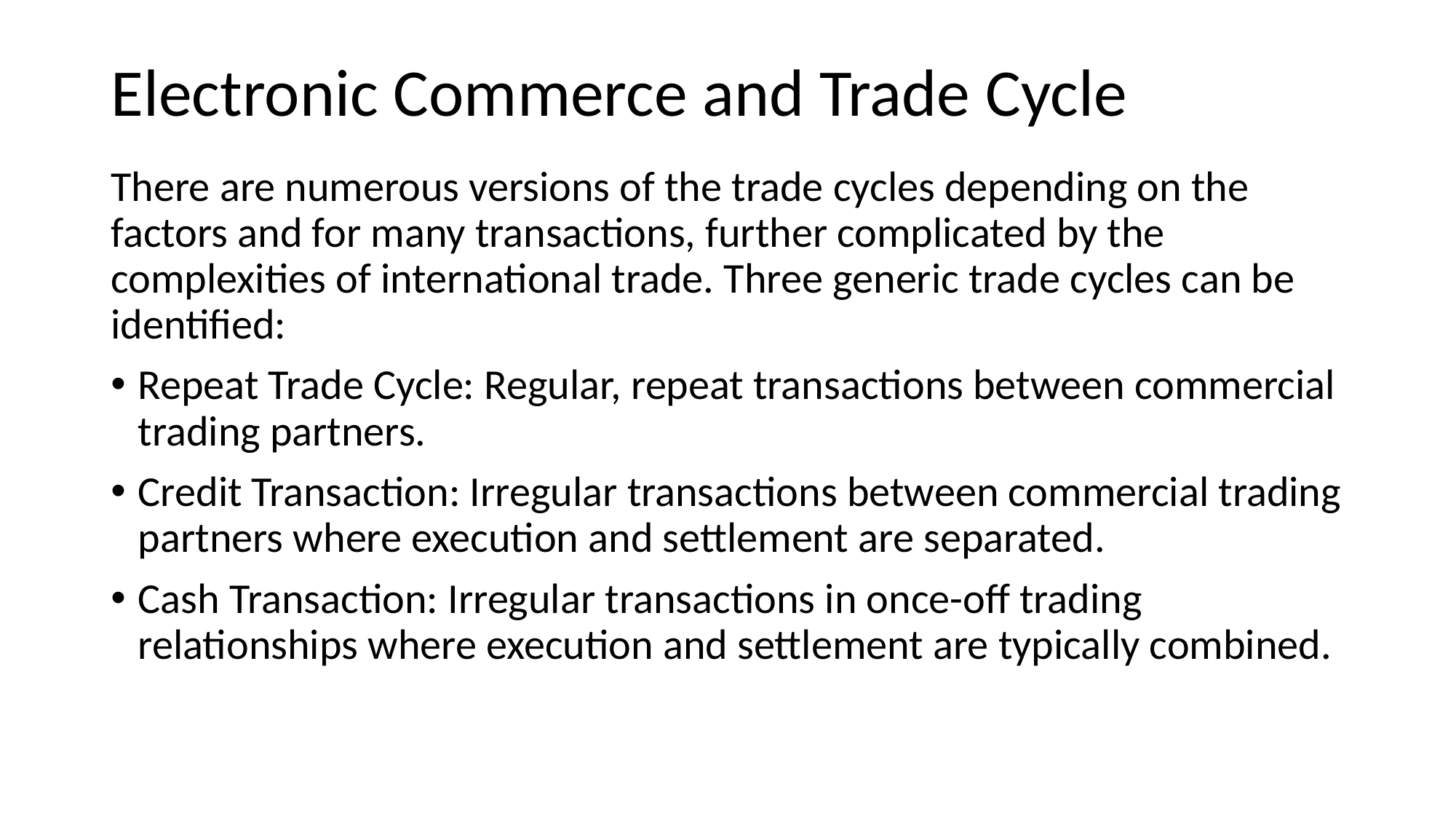

# Electronic Commerce and Trade Cycle
There are numerous versions of the trade cycles depending on the factors and for many transactions, further complicated by the complexities of international trade. Three generic trade cycles can be identified:
Repeat Trade Cycle: Regular, repeat transactions between commercial trading partners.
Credit Transaction: Irregular transactions between commercial trading partners where execution and settlement are separated.
Cash Transaction: Irregular transactions in once-off trading relationships where execution and settlement are typically combined.